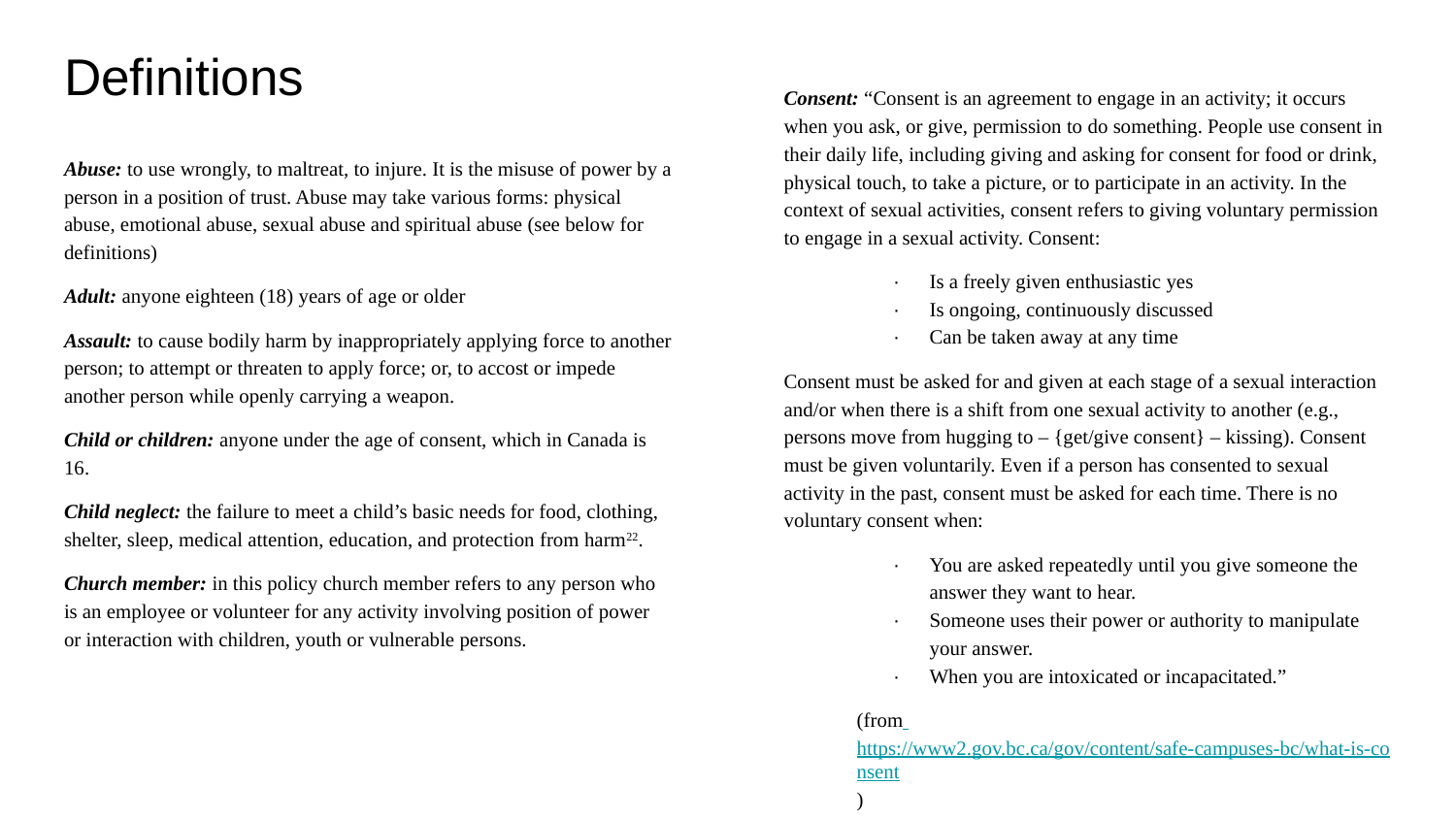

# Definitions
Consent: “Consent is an agreement to engage in an activity; it occurs when you ask, or give, permission to do something. People use consent in their daily life, including giving and asking for consent for food or drink, physical touch, to take a picture, or to participate in an activity. In the context of sexual activities, consent refers to giving voluntary permission to engage in a sexual activity. Consent:
·  	Is a freely given enthusiastic yes
·  	Is ongoing, continuously discussed
·  	Can be taken away at any time
Consent must be asked for and given at each stage of a sexual interaction and/or when there is a shift from one sexual activity to another (e.g., persons move from hugging to – {get/give consent} – kissing). Consent must be given voluntarily. Even if a person has consented to sexual activity in the past, consent must be asked for each time. There is no voluntary consent when:
·  	You are asked repeatedly until you give someone the answer they want to hear.
·  	Someone uses their power or authority to manipulate your answer.
·  	When you are intoxicated or incapacitated.”
(from https://www2.gov.bc.ca/gov/content/safe-campuses-bc/what-is-consent)

Abuse: to use wrongly, to maltreat, to injure. It is the misuse of power by a person in a position of trust. Abuse may take various forms: physical abuse, emotional abuse, sexual abuse and spiritual abuse (see below for definitions)
Adult: anyone eighteen (18) years of age or older
Assault: to cause bodily harm by inappropriately applying force to another person; to attempt or threaten to apply force; or, to accost or impede another person while openly carrying a weapon.
Child or children: anyone under the age of consent, which in Canada is 16.
Child neglect: the failure to meet a child’s basic needs for food, clothing, shelter, sleep, medical attention, education, and protection from harm22.
Church member: in this policy church member refers to any person who is an employee or volunteer for any activity involving position of power or interaction with children, youth or vulnerable persons.